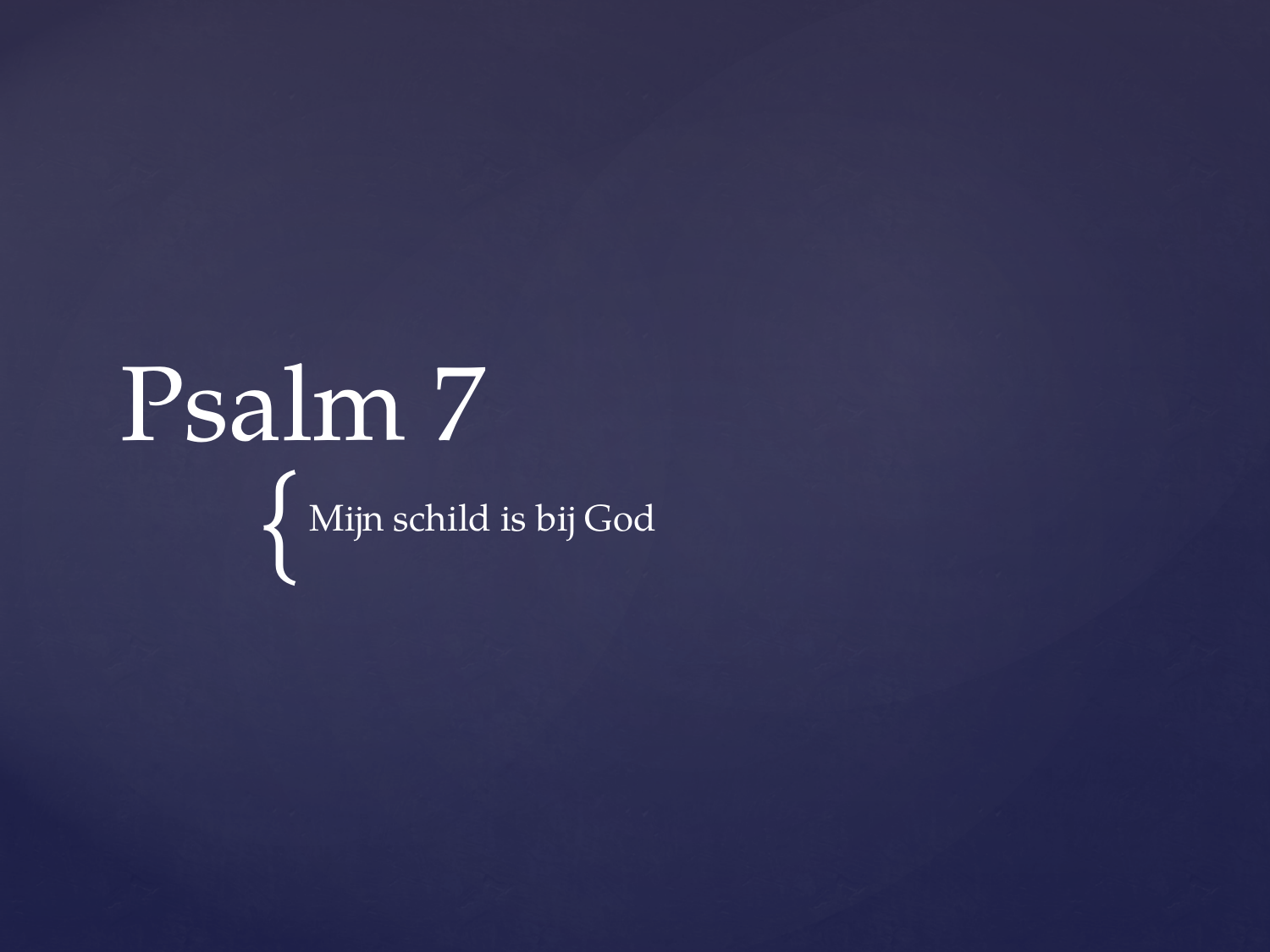

# Psalm 7
Mijn schild is bij God